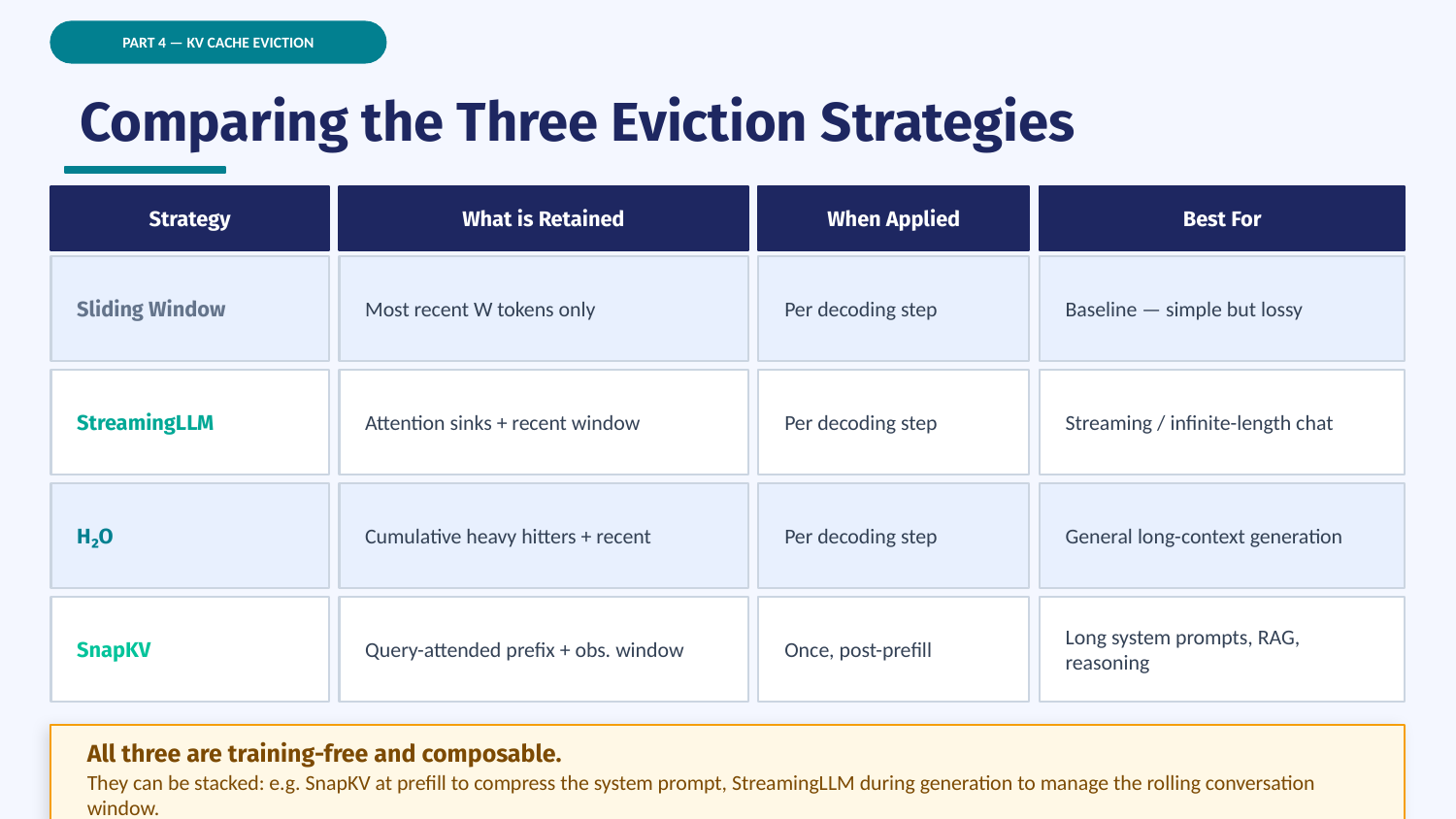

PART 4 — KV CACHE EVICTION
Comparing the Three Eviction Strategies

Strategy

What is Retained

When Applied

Best For

Sliding Window

Most recent W tokens only

Per decoding step

Baseline — simple but lossy

StreamingLLM

Attention sinks + recent window

Per decoding step

Streaming / infinite-length chat

H₂O

Cumulative heavy hitters + recent

Per decoding step

General long-context generation

SnapKV

Query-attended prefix + obs. window

Once, post-prefill

Long system prompts, RAG, reasoning

All three are training-free and composable.
They can be stacked: e.g. SnapKV at prefill to compress the system prompt, StreamingLLM during generation to manage the rolling conversation window.